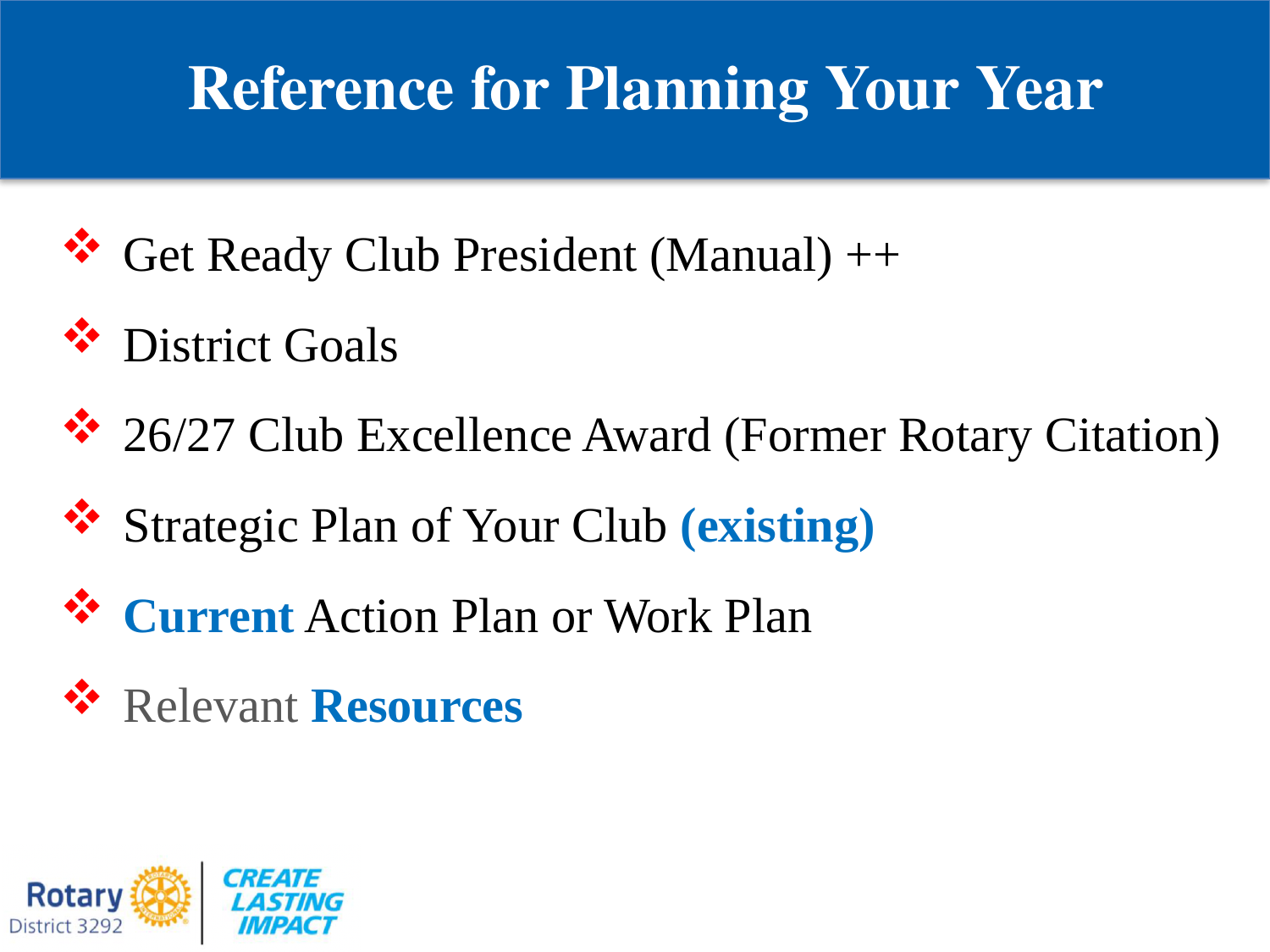

Reference for Planning Your Year
Get Ready Club President (Manual) ++
District Goals
26/27 Club Excellence Award (Former Rotary Citation)
Strategic Plan of Your Club (existing)
Current Action Plan or Work Plan
Relevant Resources